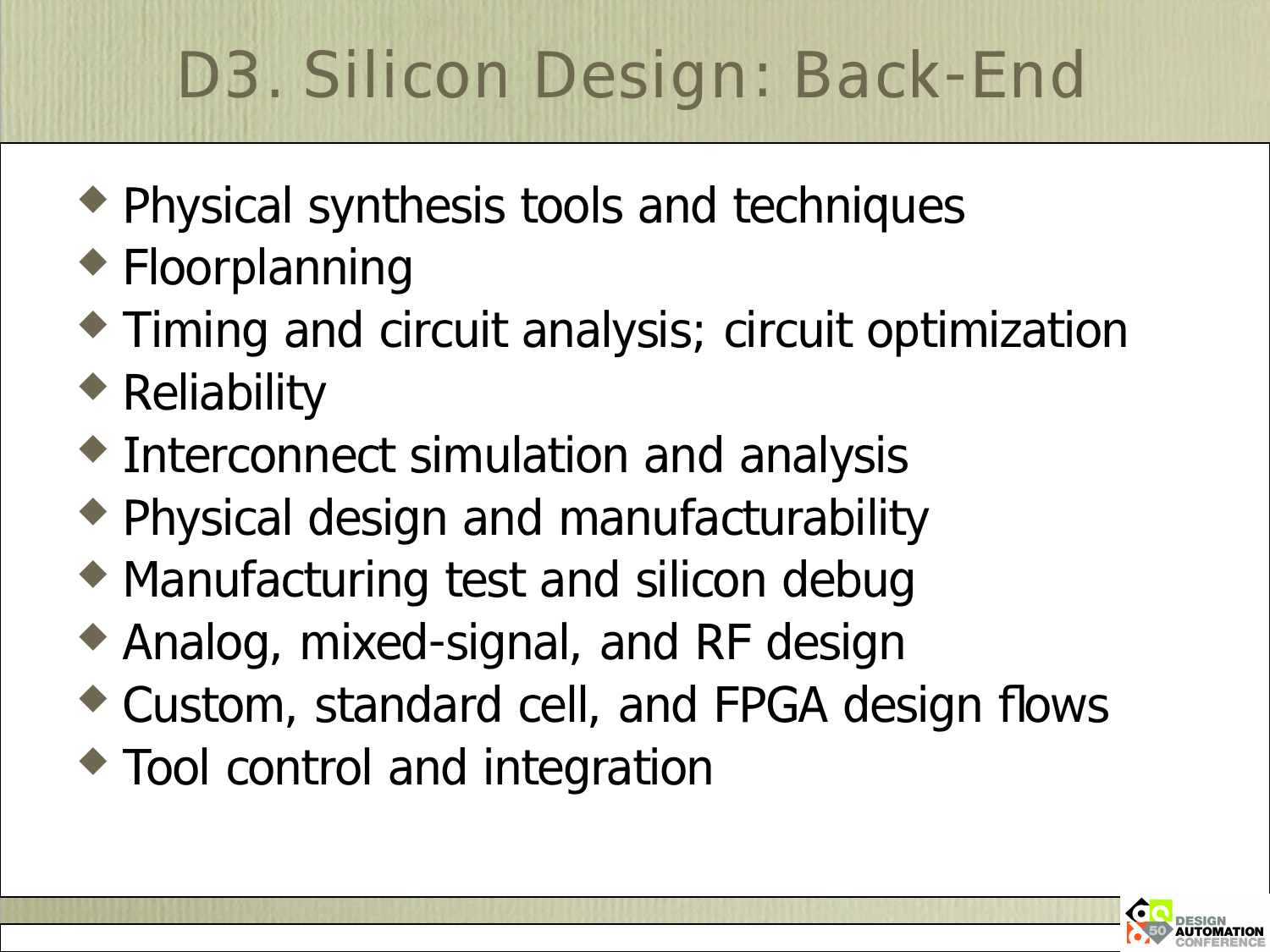

# D3. Silicon Design: Back-End
Physical synthesis tools and techniques
Floorplanning
Timing and circuit analysis; circuit optimization
Reliability
Interconnect simulation and analysis
Physical design and manufacturability
Manufacturing test and silicon debug
Analog, mixed-signal, and RF design
Custom, standard cell, and FPGA design flows
Tool control and integration